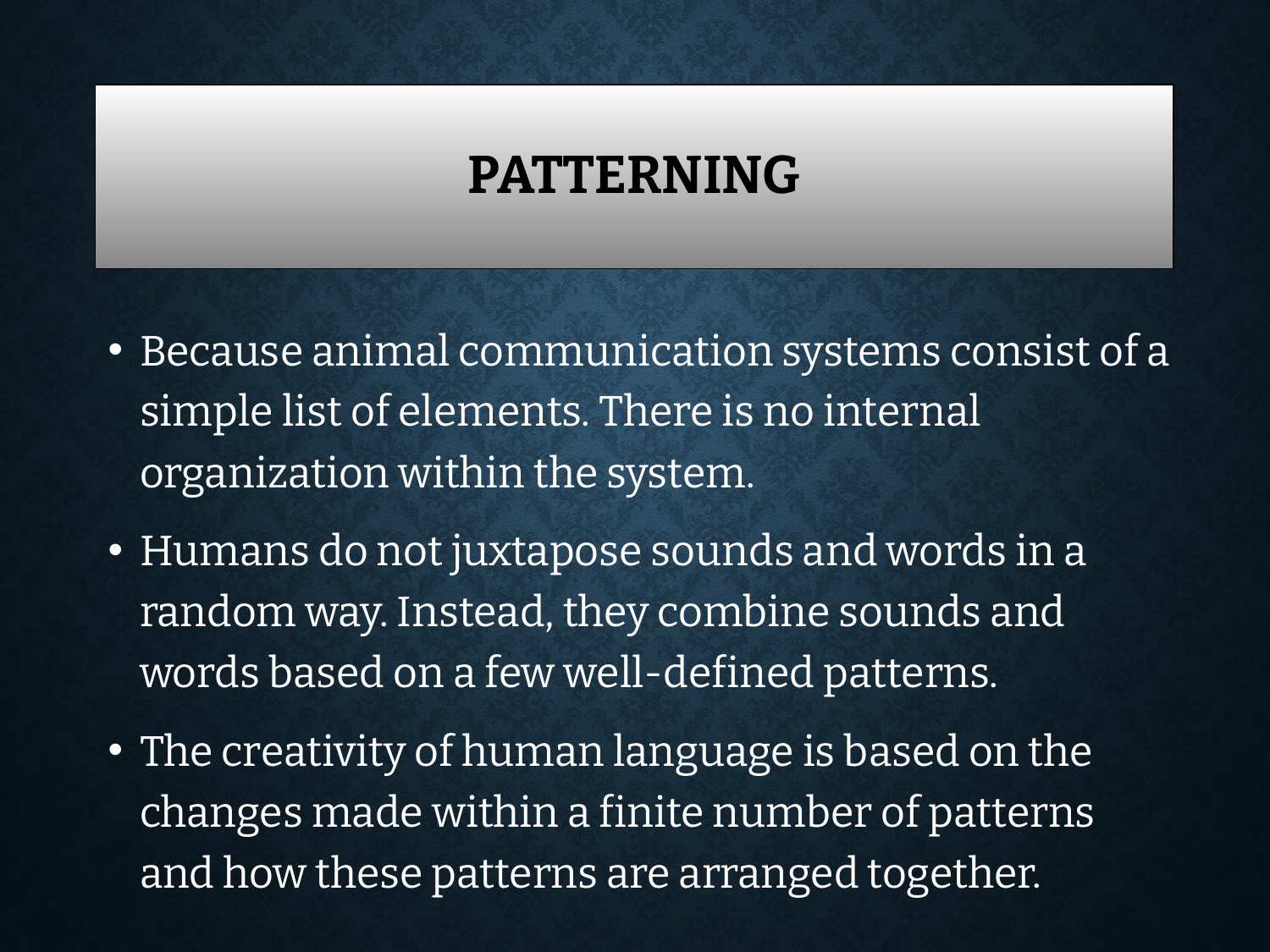

# Patterning
Because animal communication systems consist of a simple list of elements. There is no internal organization within the system.
Humans do not juxtapose sounds and words in a random way. Instead, they combine sounds and words based on a few well-defined patterns.
The creativity of human language is based on the changes made within a finite number of patterns and how these patterns are arranged together.